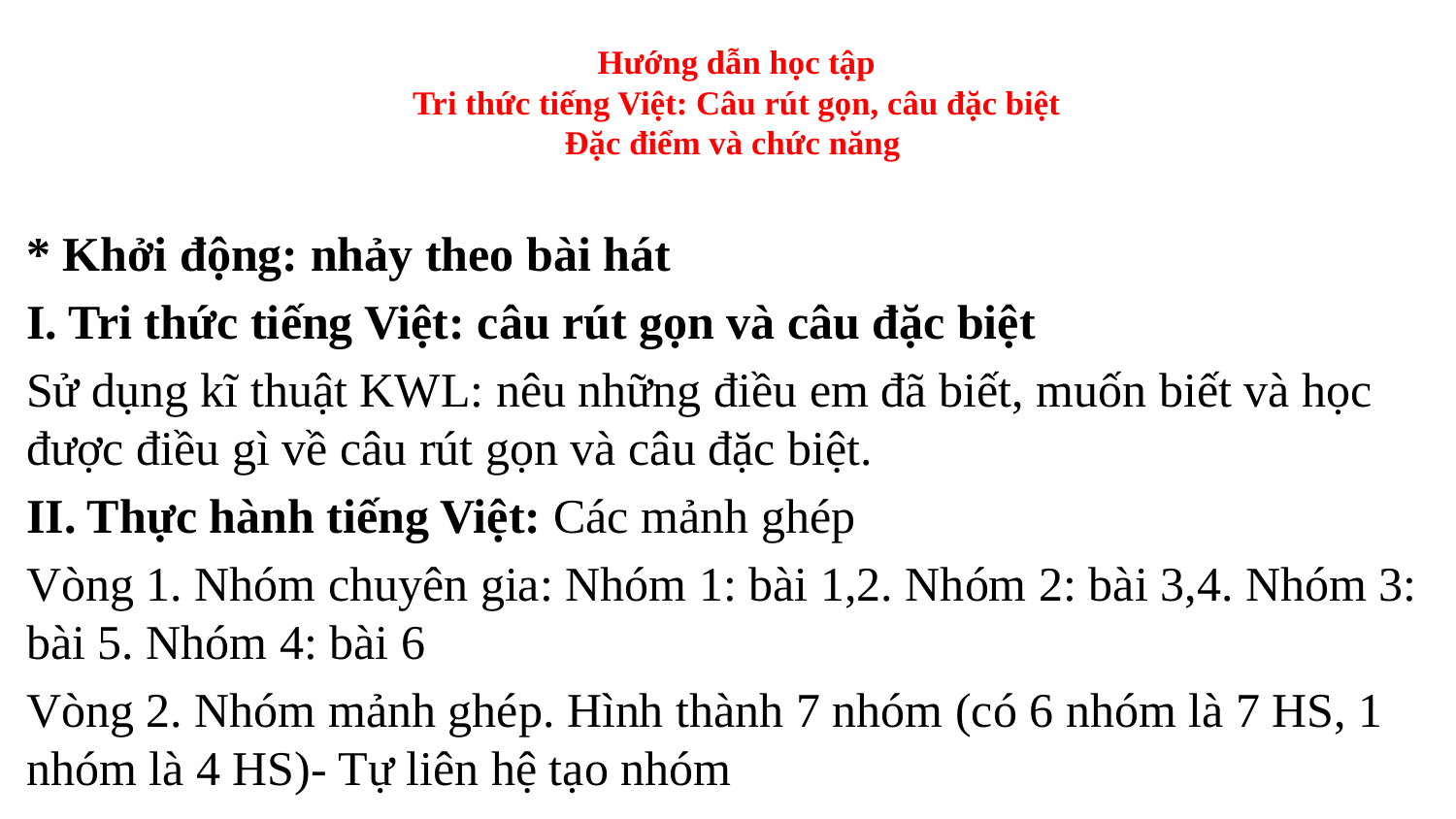

# Hướng dẫn học tập Tri thức tiếng Việt: Câu rút gọn, câu đặc biệt Đặc điểm và chức năng
* Khởi động: nhảy theo bài hát
I. Tri thức tiếng Việt: câu rút gọn và câu đặc biệt
Sử dụng kĩ thuật KWL: nêu những điều em đã biết, muốn biết và học được điều gì về câu rút gọn và câu đặc biệt.
II. Thực hành tiếng Việt: Các mảnh ghép
Vòng 1. Nhóm chuyên gia: Nhóm 1: bài 1,2. Nhóm 2: bài 3,4. Nhóm 3: bài 5. Nhóm 4: bài 6
Vòng 2. Nhóm mảnh ghép. Hình thành 7 nhóm (có 6 nhóm là 7 HS, 1 nhóm là 4 HS)- Tự liên hệ tạo nhóm